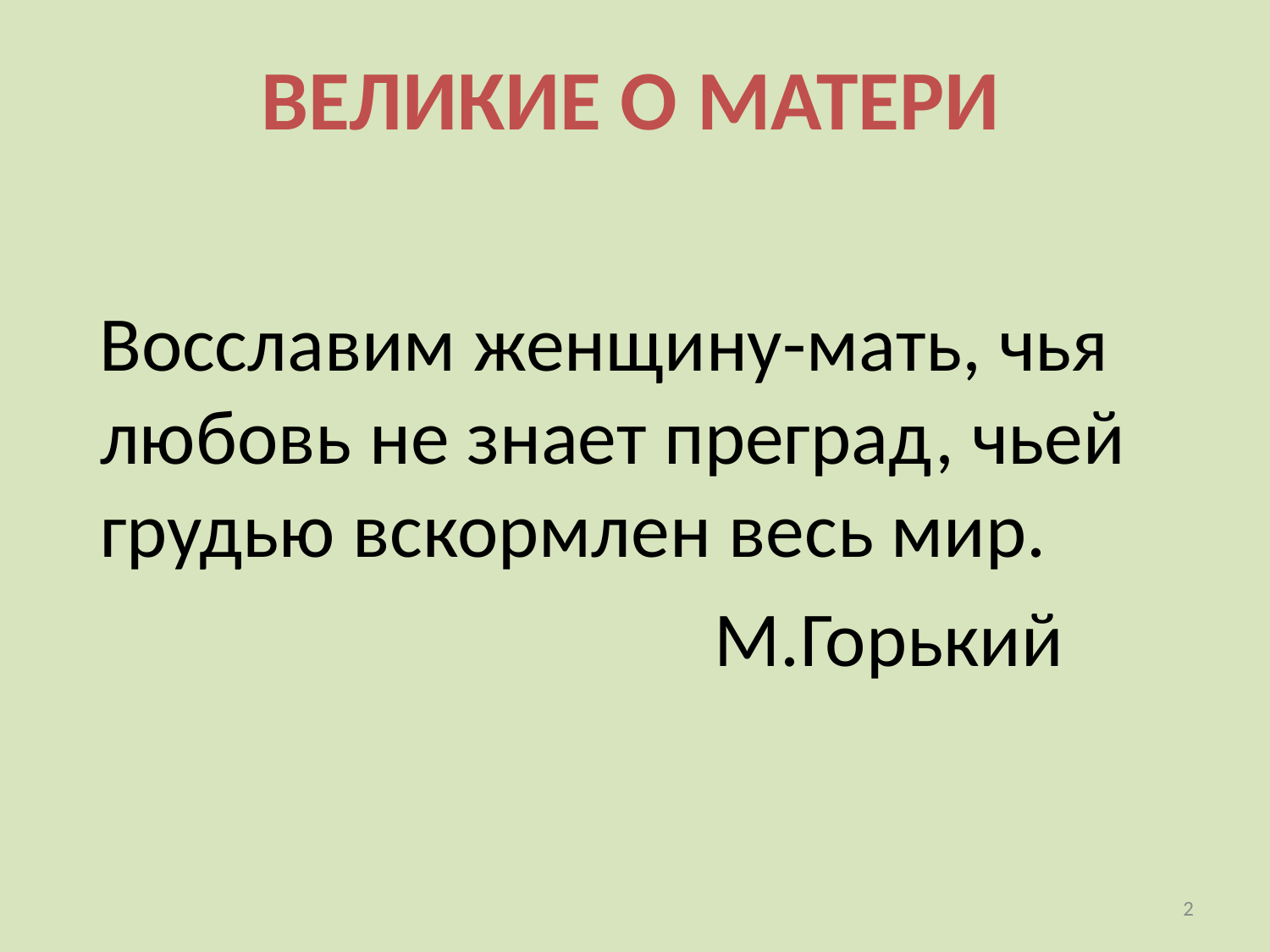

# Великие о матери

Восславим женщину-мать, чья любовь не знает преград, чьей грудью вскормлен весь мир.
                                   М.Горький

2